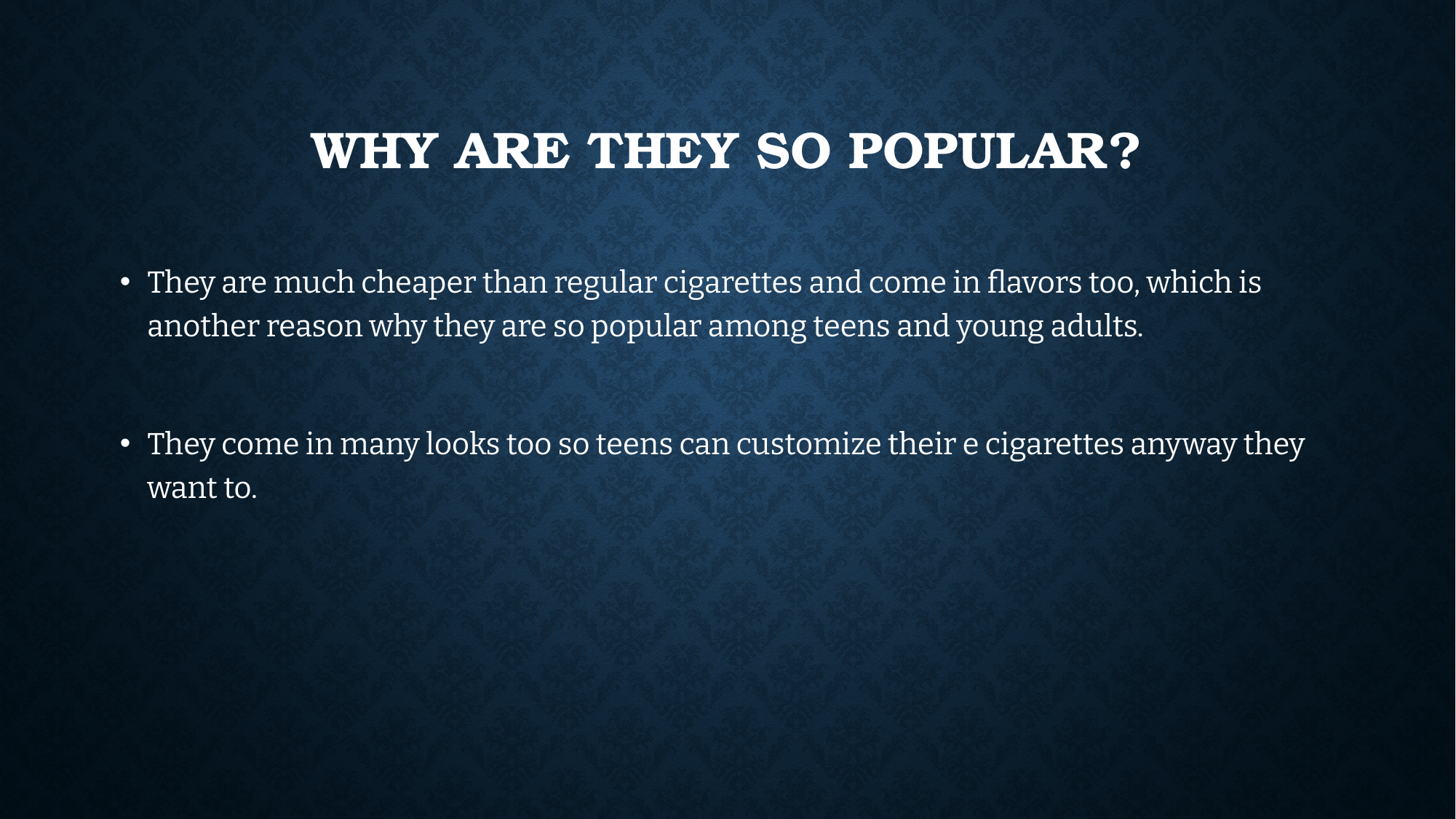

# Why are they so popular?
They are much cheaper than regular cigarettes and come in flavors too, which is another reason why they are so popular among teens and young adults.

They come in many looks too so teens can customize their e cigarettes anyway they want to.